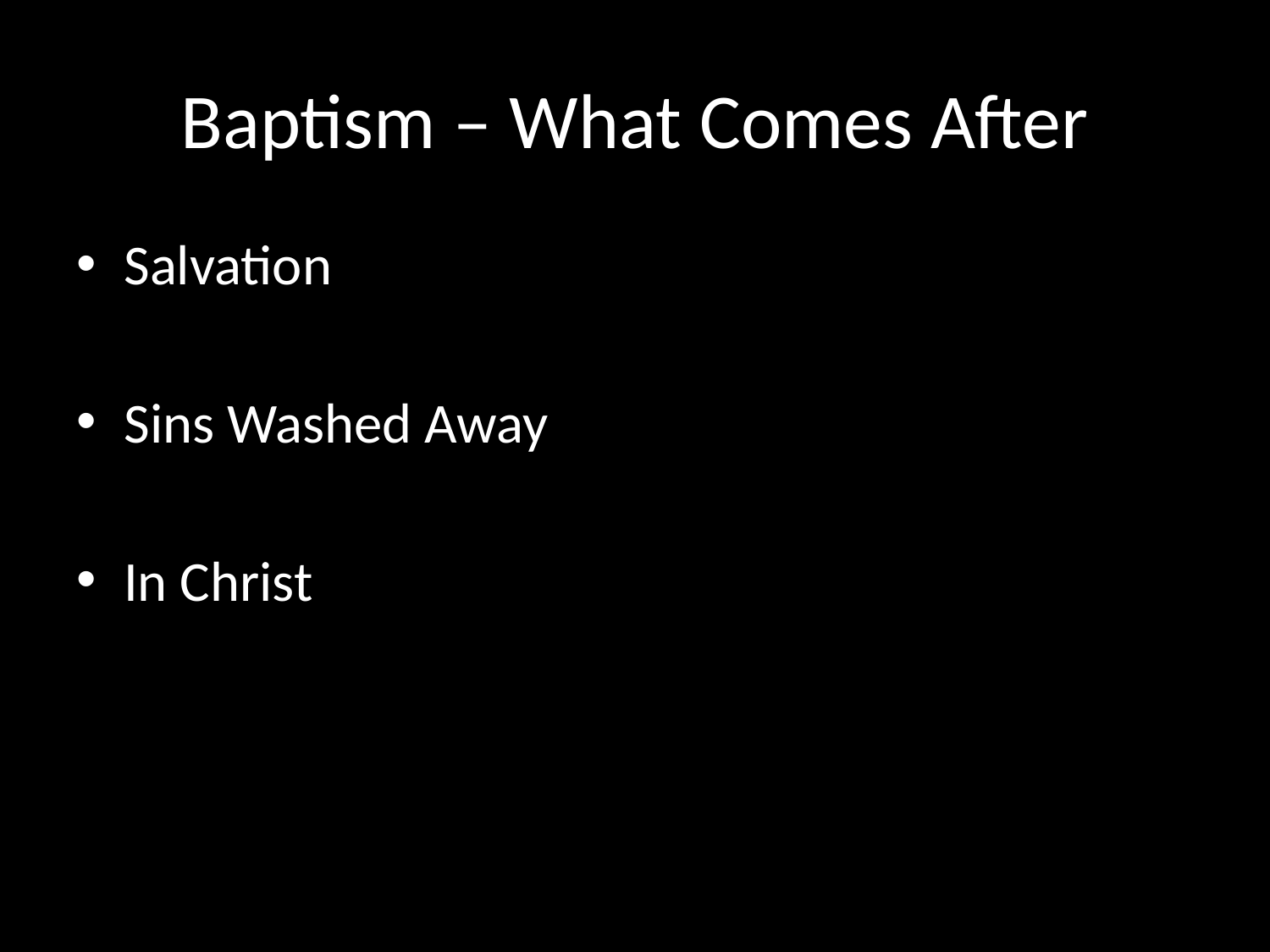

# Baptism – What Comes After
Salvation

Sins Washed Away

In Christ